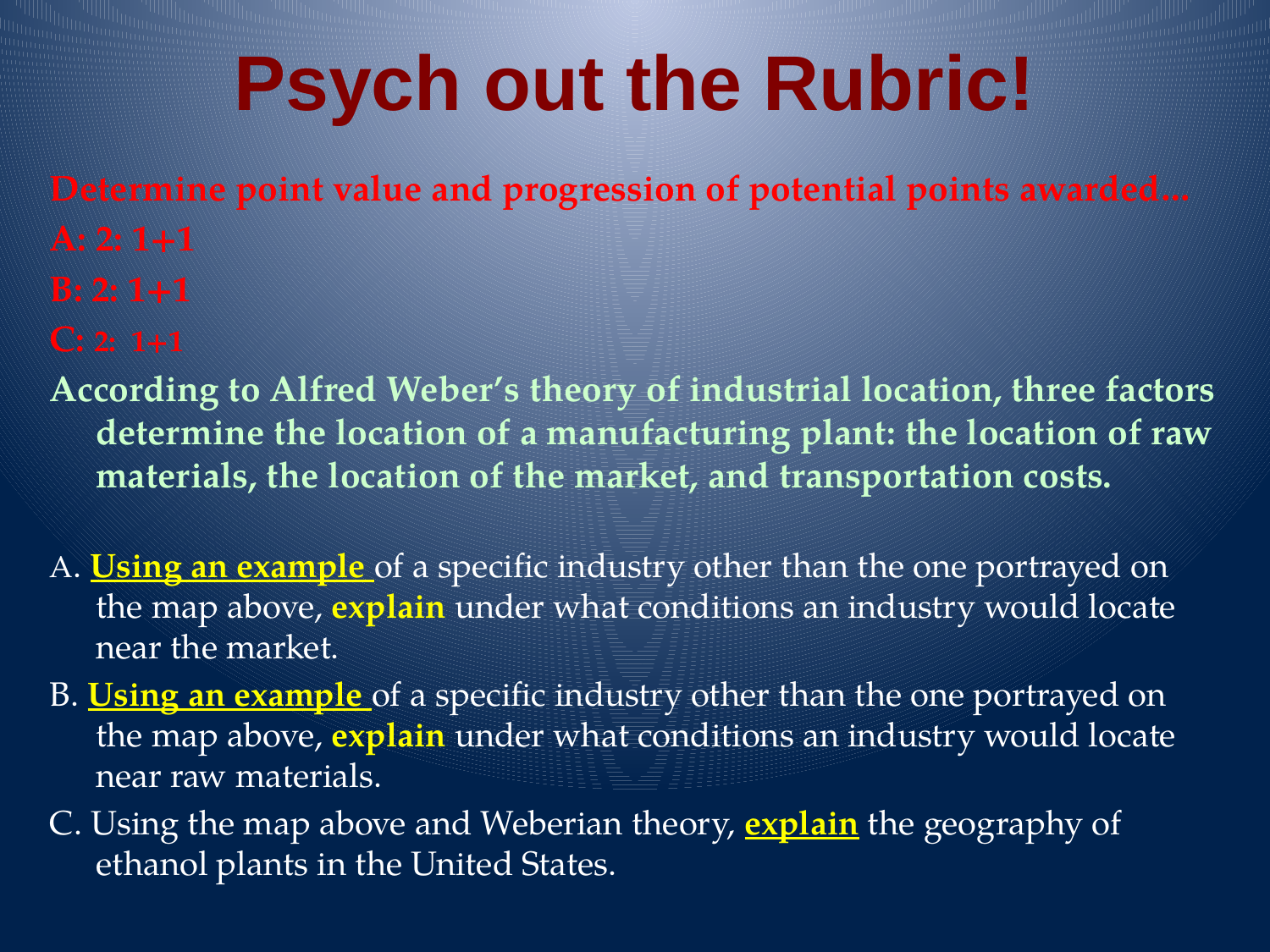

# Psych out the Rubric!
Determine point value and progression of potential points awarded…
A: 2: 1+1
B: 2: 1+1
C: 2:  1+1
According to Alfred Weber’s theory of industrial location, three factors determine the location of a manufacturing plant: the location of raw materials, the location of the market, and transportation costs.

A. Using an example of a specific industry other than the one portrayed on the map above, explain under what conditions an industry would locate near the market.
B. Using an example of a specific industry other than the one portrayed on the map above, explain under what conditions an industry would locate near raw materials.
C. Using the map above and Weberian theory, explain the geography of ethanol plants in the United States.